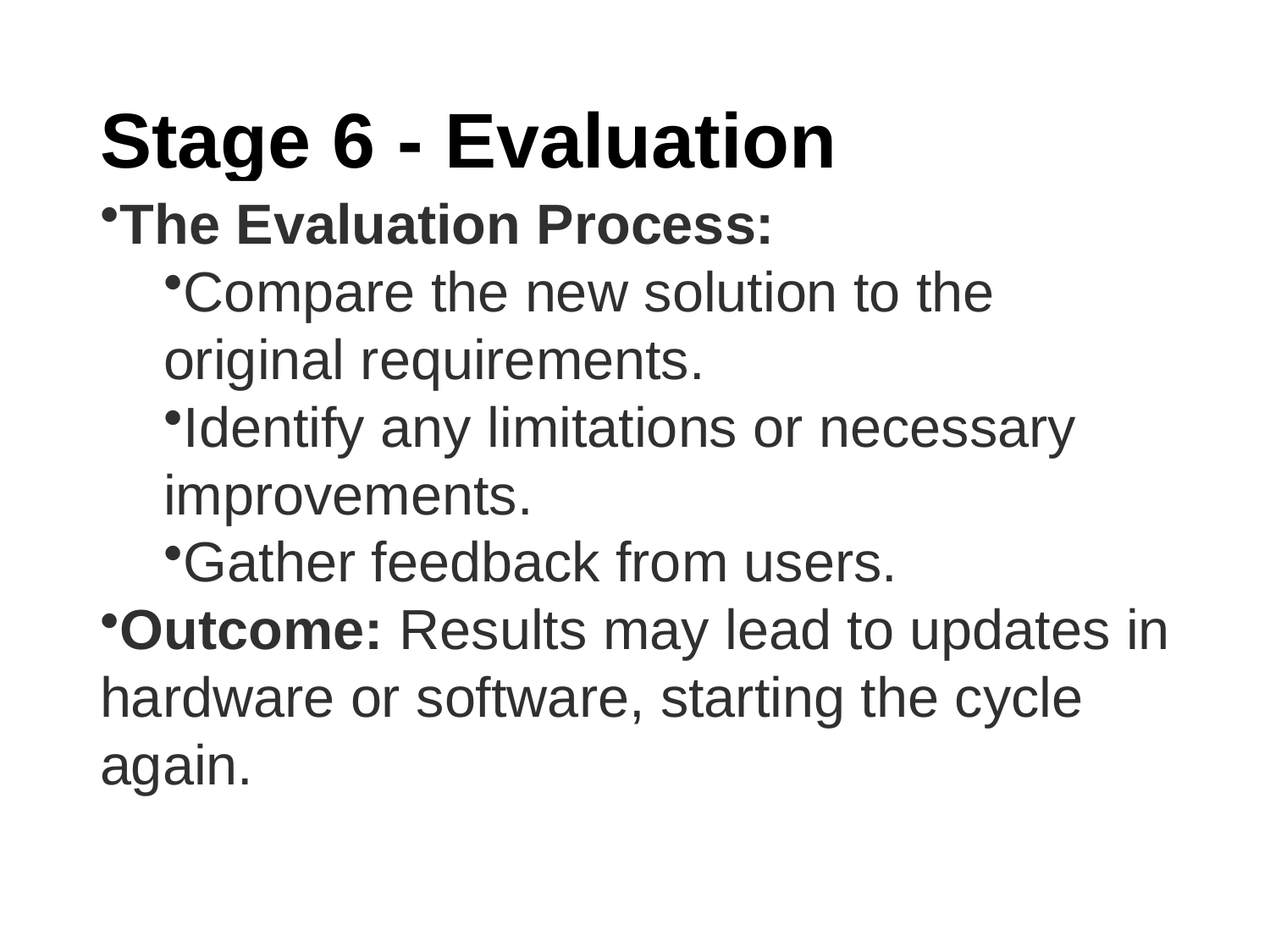

# Stage 6 - Evaluation
The Evaluation Process:
Compare the new solution to the original requirements.
Identify any limitations or necessary improvements.
Gather feedback from users.
Outcome: Results may lead to updates in hardware or software, starting the cycle again.